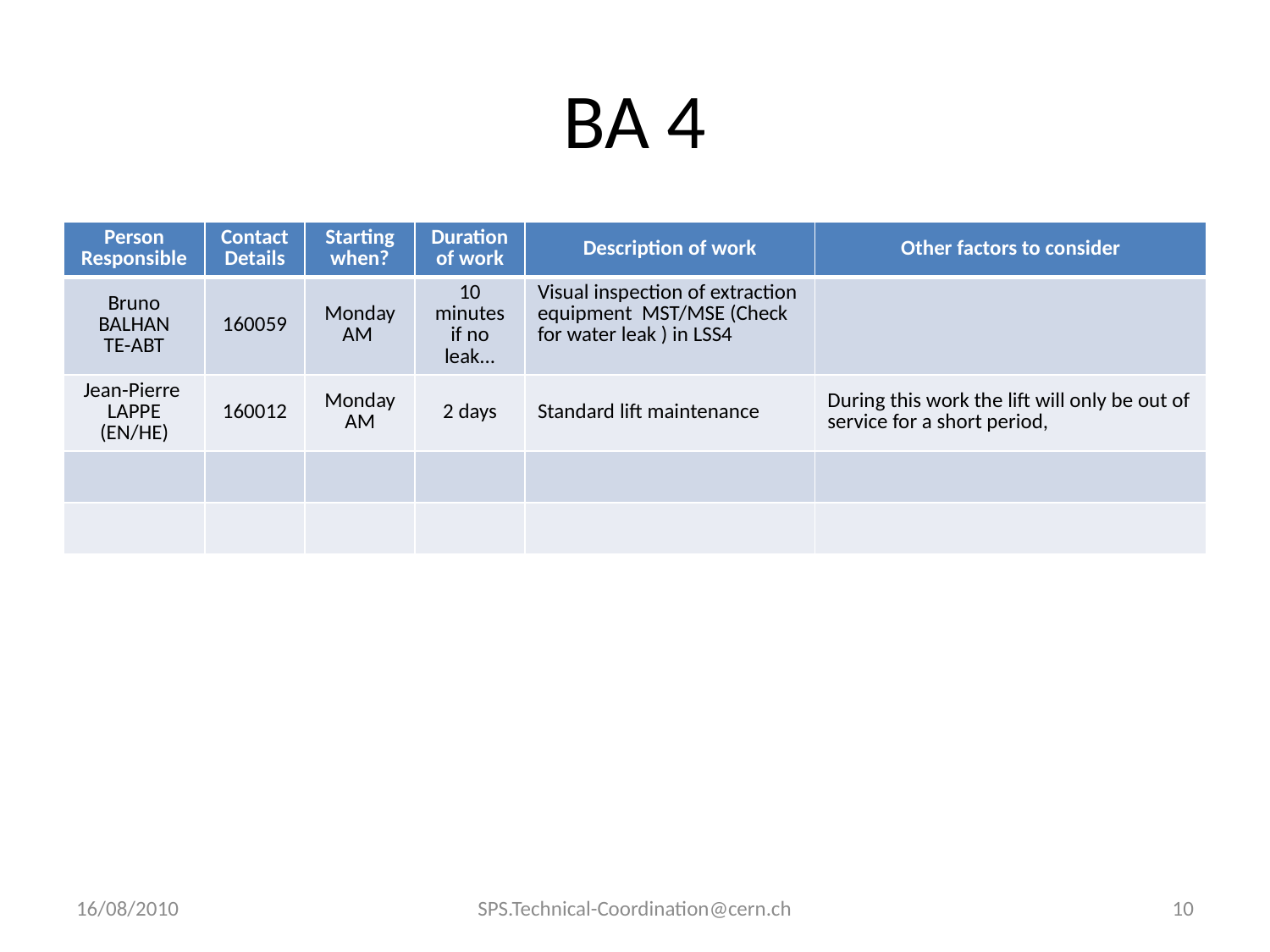

# BA 4
| Person Responsible | Contact Details | Starting when? | Duration of work | Description of work | Other factors to consider |
| --- | --- | --- | --- | --- | --- |
| Bruno BALHAN TE-ABT | 160059 | Monday AM | 10 minutes if no leak... | Visual inspection of extraction equipment  MST/MSE (Check for water leak ) in LSS4 |  |
| Jean-Pierre LAPPE (EN/HE) | 160012 | Monday AM | 2 days | Standard lift maintenance | During this work the lift will only be out of service for a short period, |
|  |  |  |  |  |  |
|  |  |  |  |  |  |
16/08/2010
SPS.Technical-Coordination@cern.ch
10